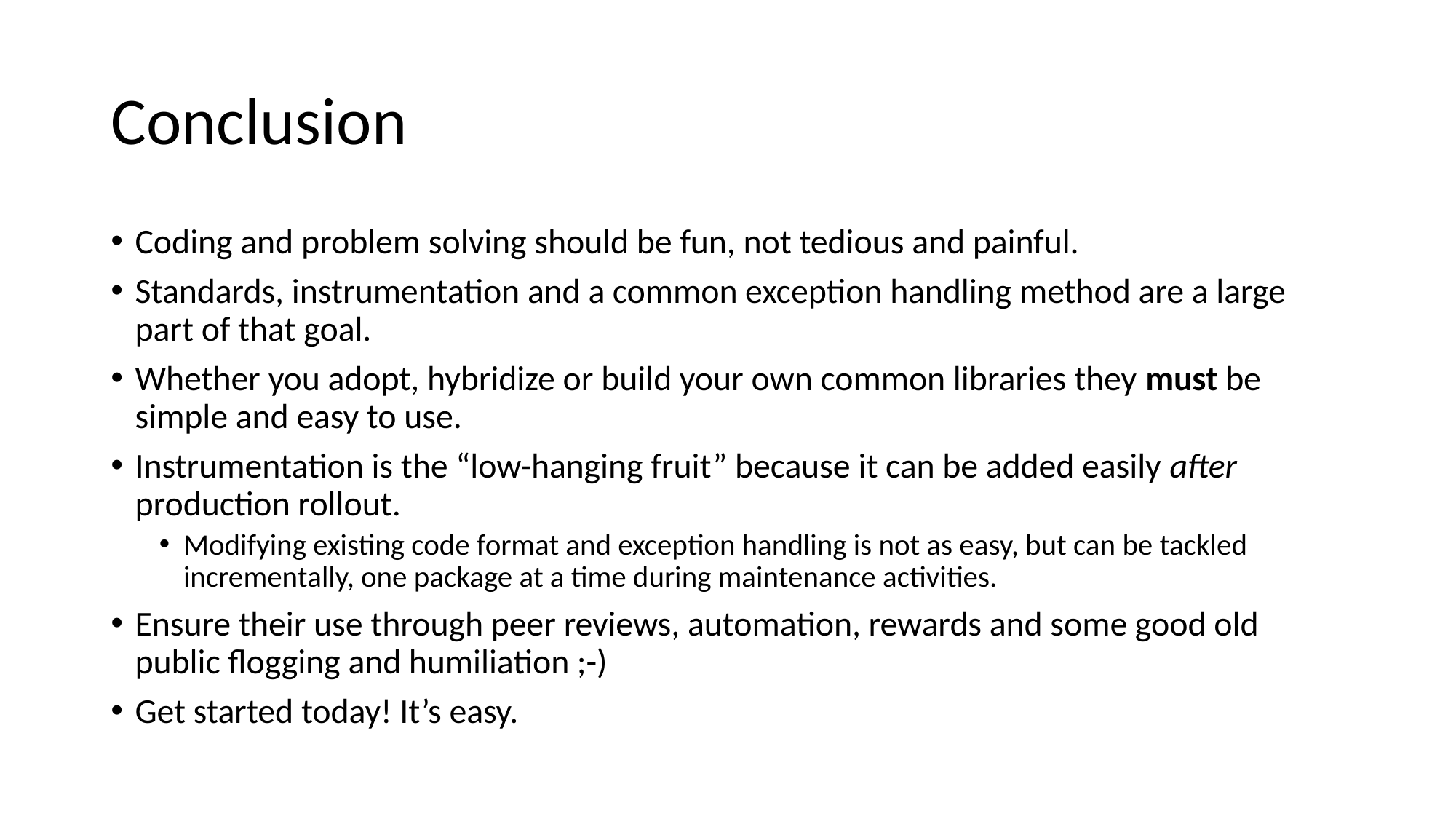

# Conclusion
Coding and problem solving should be fun, not tedious and painful.
Standards, instrumentation and a common exception handling method are a large part of that goal.
Whether you adopt, hybridize or build your own common libraries they must be simple and easy to use.
Instrumentation is the “low-hanging fruit” because it can be added easily after production rollout.
Modifying existing code format and exception handling is not as easy, but can be tackled incrementally, one package at a time during maintenance activities.
Ensure their use through peer reviews, automation, rewards and some good old public flogging and humiliation ;-)
Get started today! It’s easy.